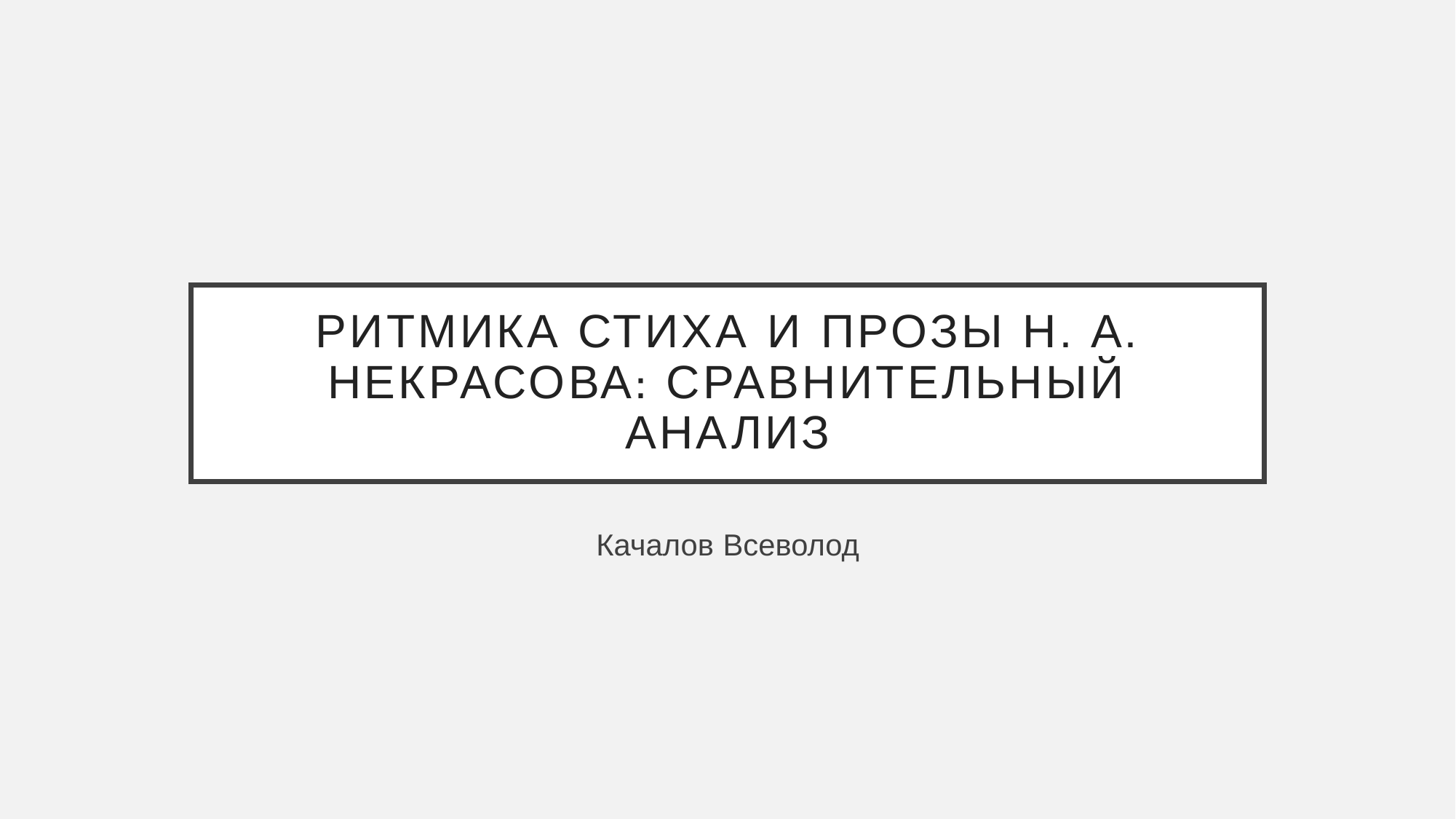

# Ритмика стиха и прозы Н. А. Некрасова: сравнительный анализ
Качалов Всеволод